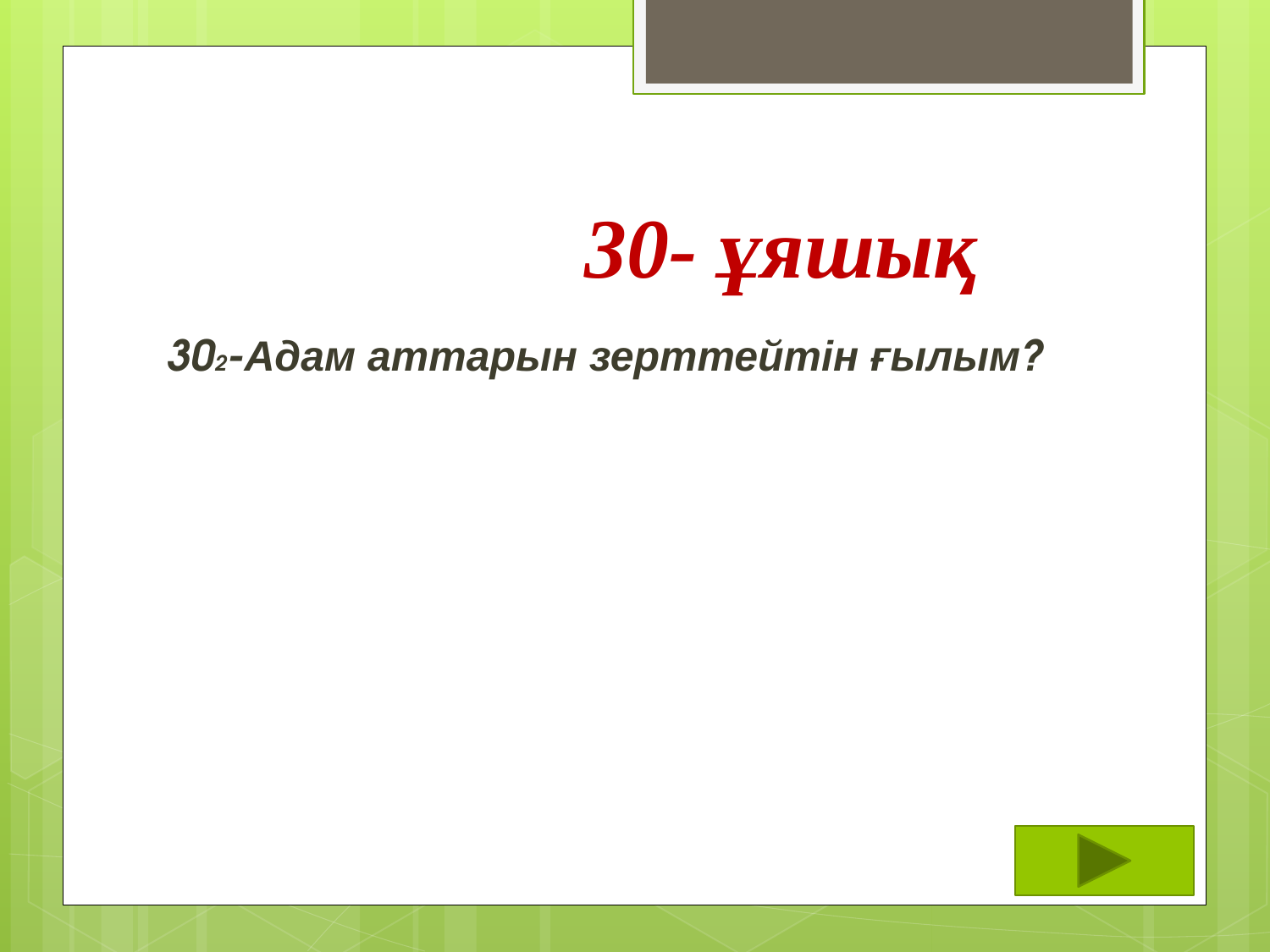

# 30- ұяшық
302-Адам аттарын зерттейтін ғылым?